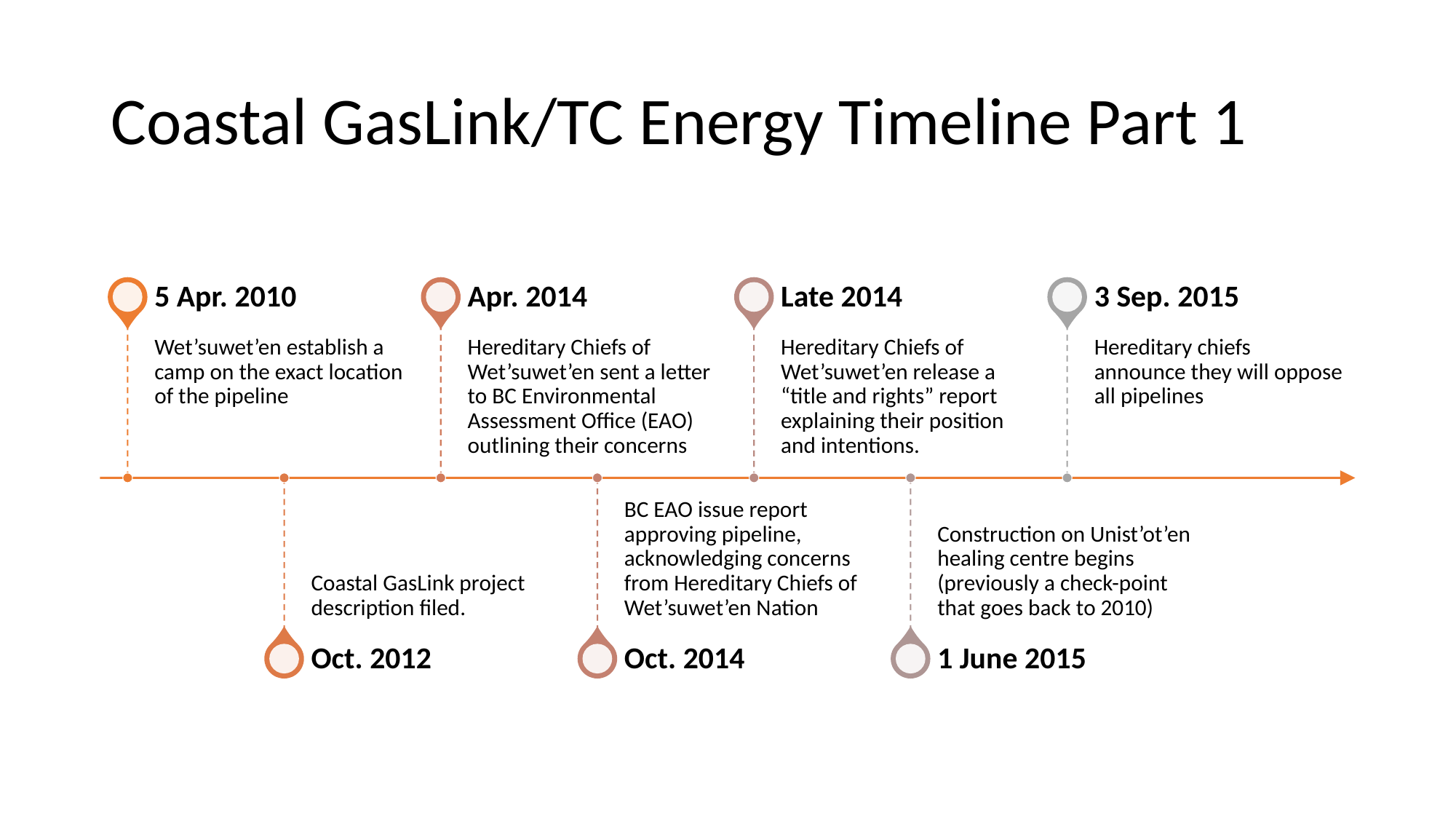

# Coastal GasLink/TC Energy Timeline Part 1
Wet’suwet’en establish a camp on the exact location of the pipeline
5 Apr. 2010
Coastal GasLink project description filed.
Oct. 2012
Hereditary Chiefs of Wet’suwet’en sent a letter to BC Environmental Assessment Office (EAO) outlining their concerns
Apr. 2014
BC EAO issue report approving pipeline, acknowledging concerns from Hereditary Chiefs of Wet’suwet’en Nation
Oct. 2014
Hereditary Chiefs of Wet’suwet’en release a “title and rights” report explaining their position and intentions.
Late 2014
Construction on Unist’ot’en healing centre begins (previously a check-point that goes back to 2010)
1 June 2015
Hereditary chiefs announce they will oppose all pipelines
3 Sep. 2015